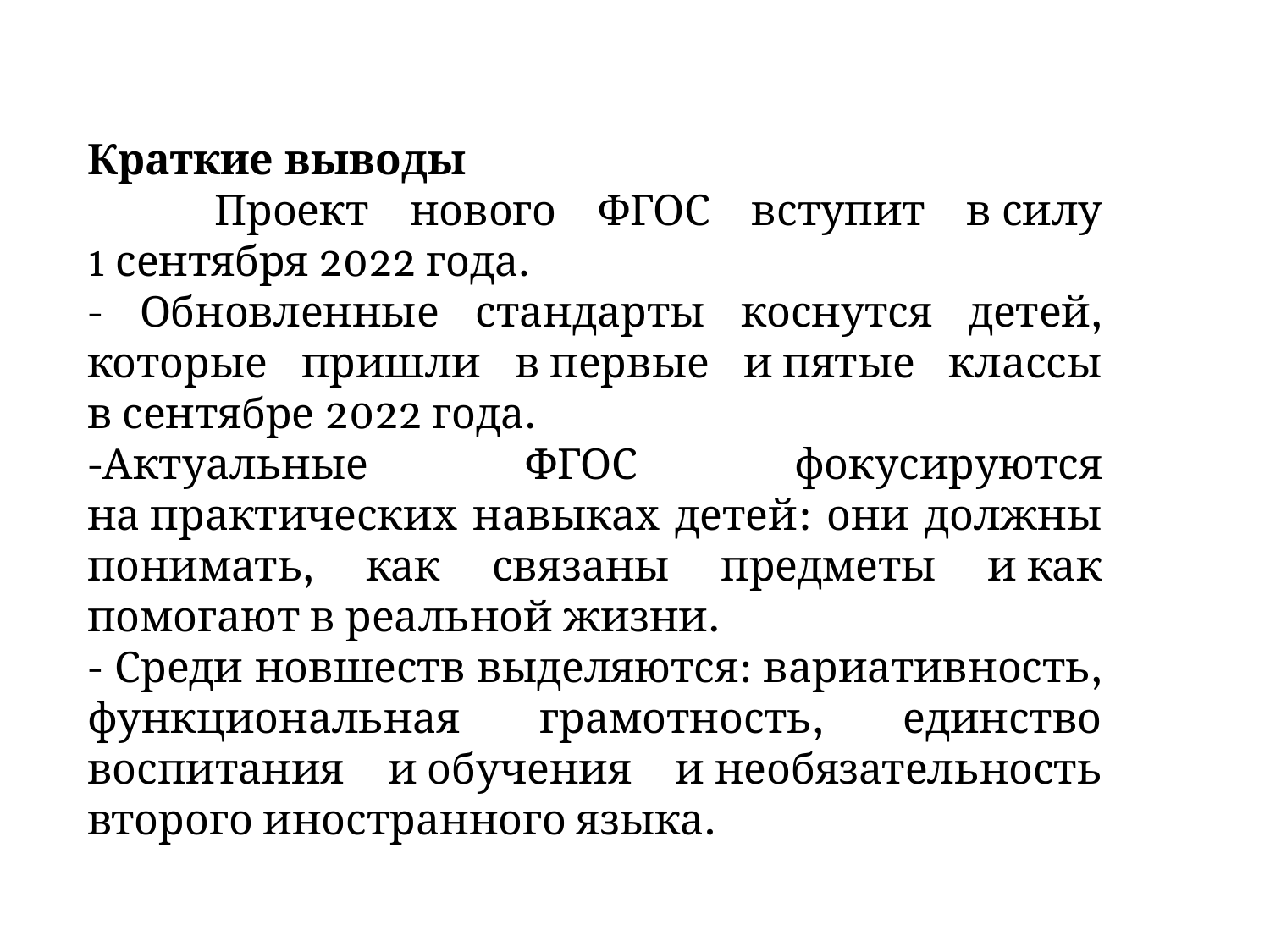

Краткие выводы
	Проект нового ФГОС вступит в силу 1 сентября 2022 года.
- Обновленные стандарты коснутся детей, которые пришли в первые и пятые классы в сентябре 2022 года.
-Актуальные ФГОС фокусируются на практических навыках детей: они должны понимать, как связаны предметы и как помогают в реальной жизни.
- Среди новшеств выделяются: вариативность, функциональная грамотность, единство воспитания и обучения и необязательность второго иностранного языка.